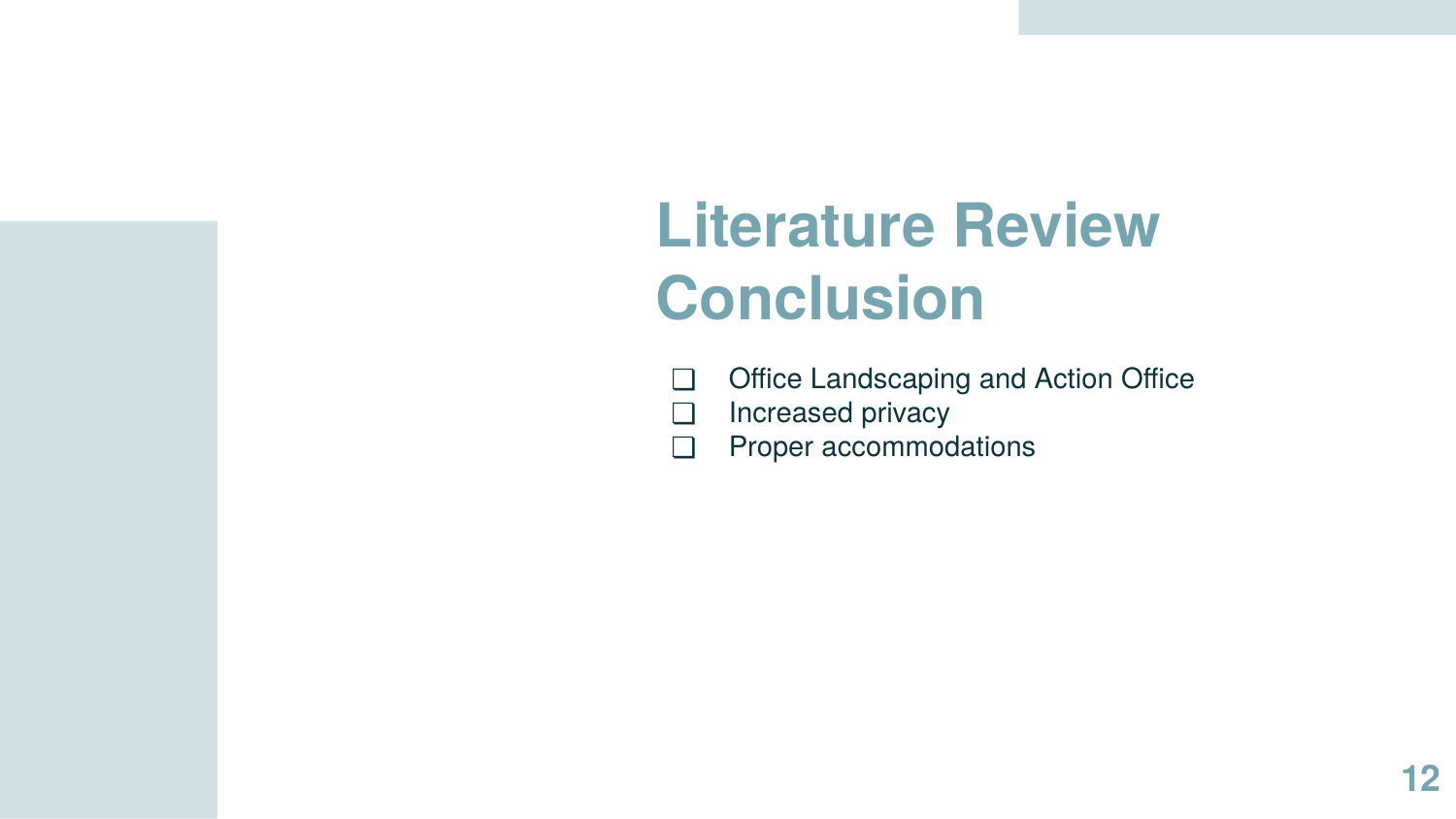

Literature Review Conclusion
Office Landscaping and Action Office
Increased privacy
Proper accommodations

12